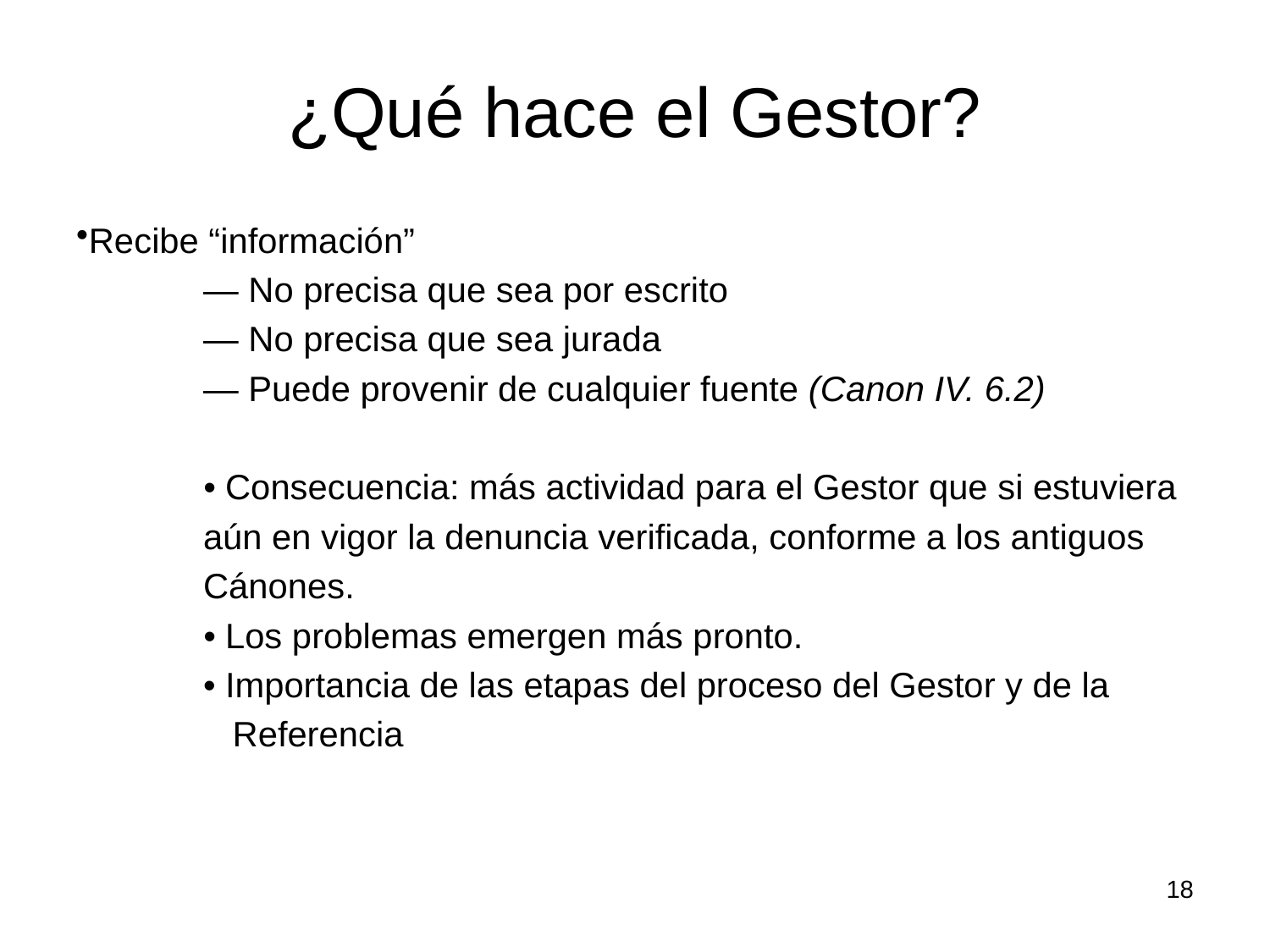

# ¿Qué hace el Gestor?
Recibe “información”
	— No precisa que sea por escrito
	— No precisa que sea jurada
	— Puede provenir de cualquier fuente (Canon IV. 6.2)

	• Consecuencia: más actividad para el Gestor que si estuviera
	aún en vigor la denuncia verificada, conforme a los antiguos
 	Cánones.
	• Los problemas emergen más pronto.
	• Importancia de las etapas del proceso del Gestor y de la
	   Referencia
18